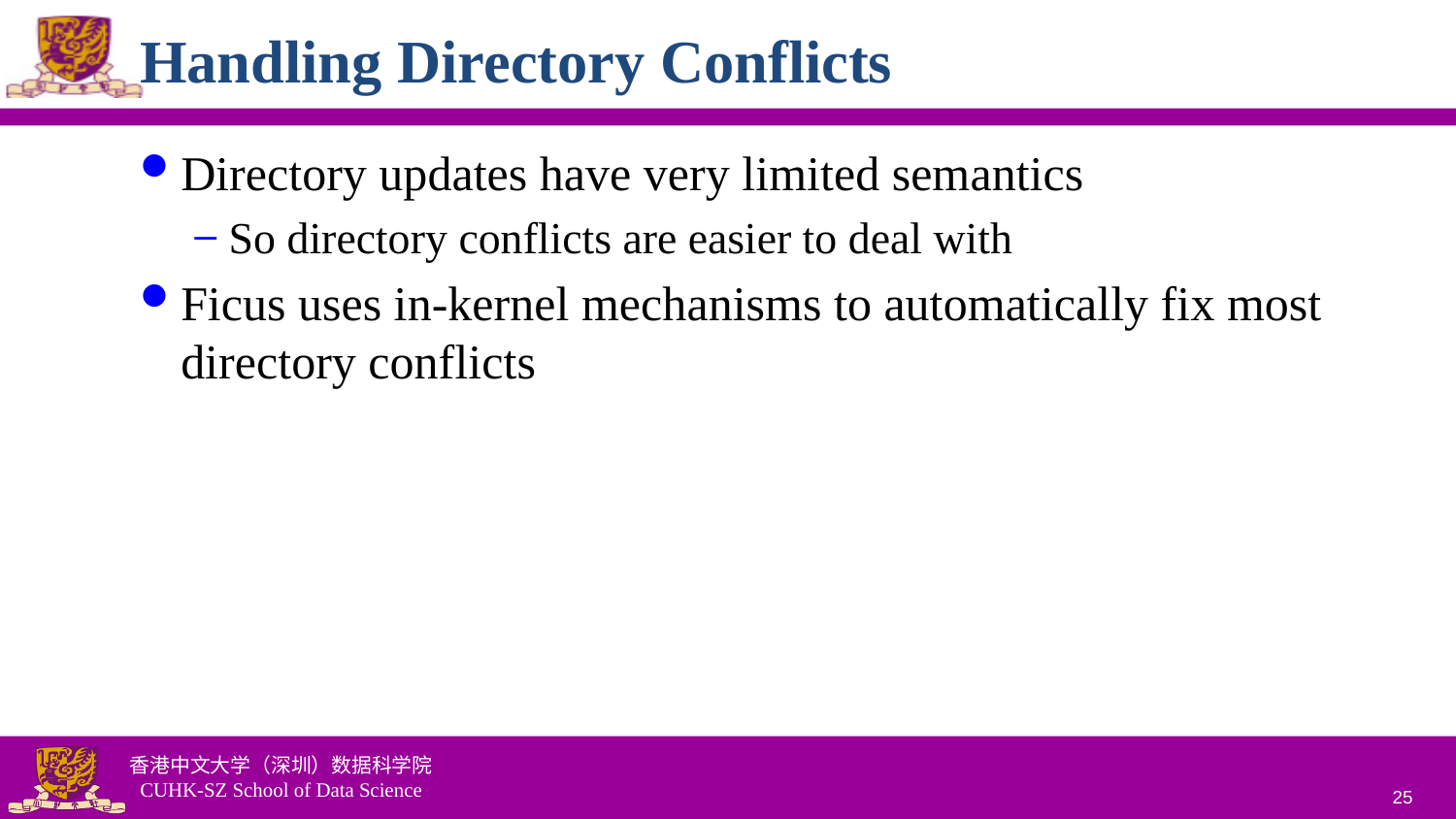

# Handling Directory Conflicts
Directory updates have very limited semantics
So directory conflicts are easier to deal with
Ficus uses in-kernel mechanisms to automatically fix most directory conflicts
25